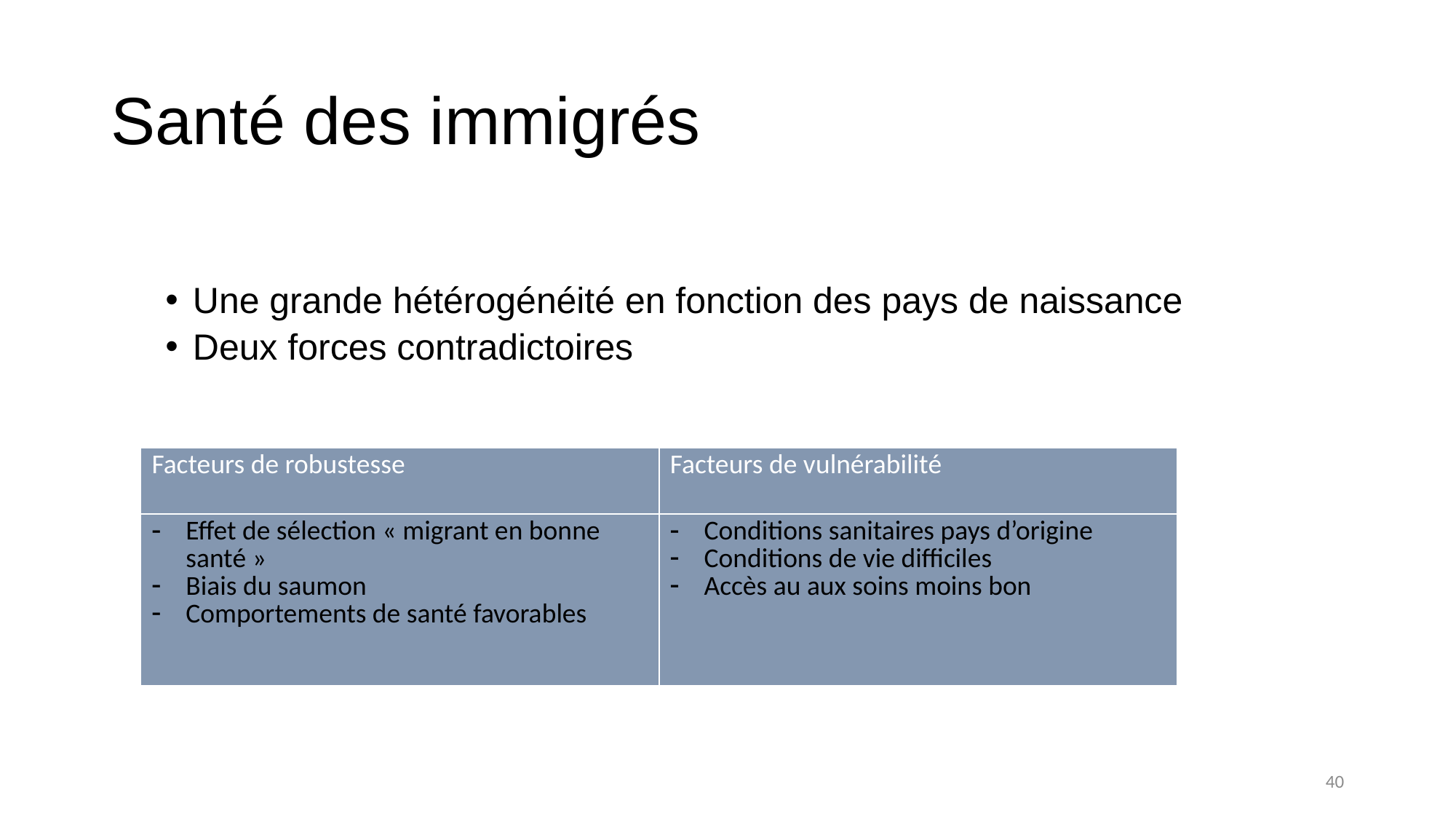

# Santé des immigrés

Une grande hétérogénéité en fonction des pays de naissance
Deux forces contradictoires

| Facteurs de robustesse | Facteurs de vulnérabilité |
| --- | --- |
| Effet de sélection « migrant en bonne santé » Biais du saumon Comportements de santé favorables | Conditions sanitaires pays d’origine Conditions de vie difficiles Accès au aux soins moins bon |
40